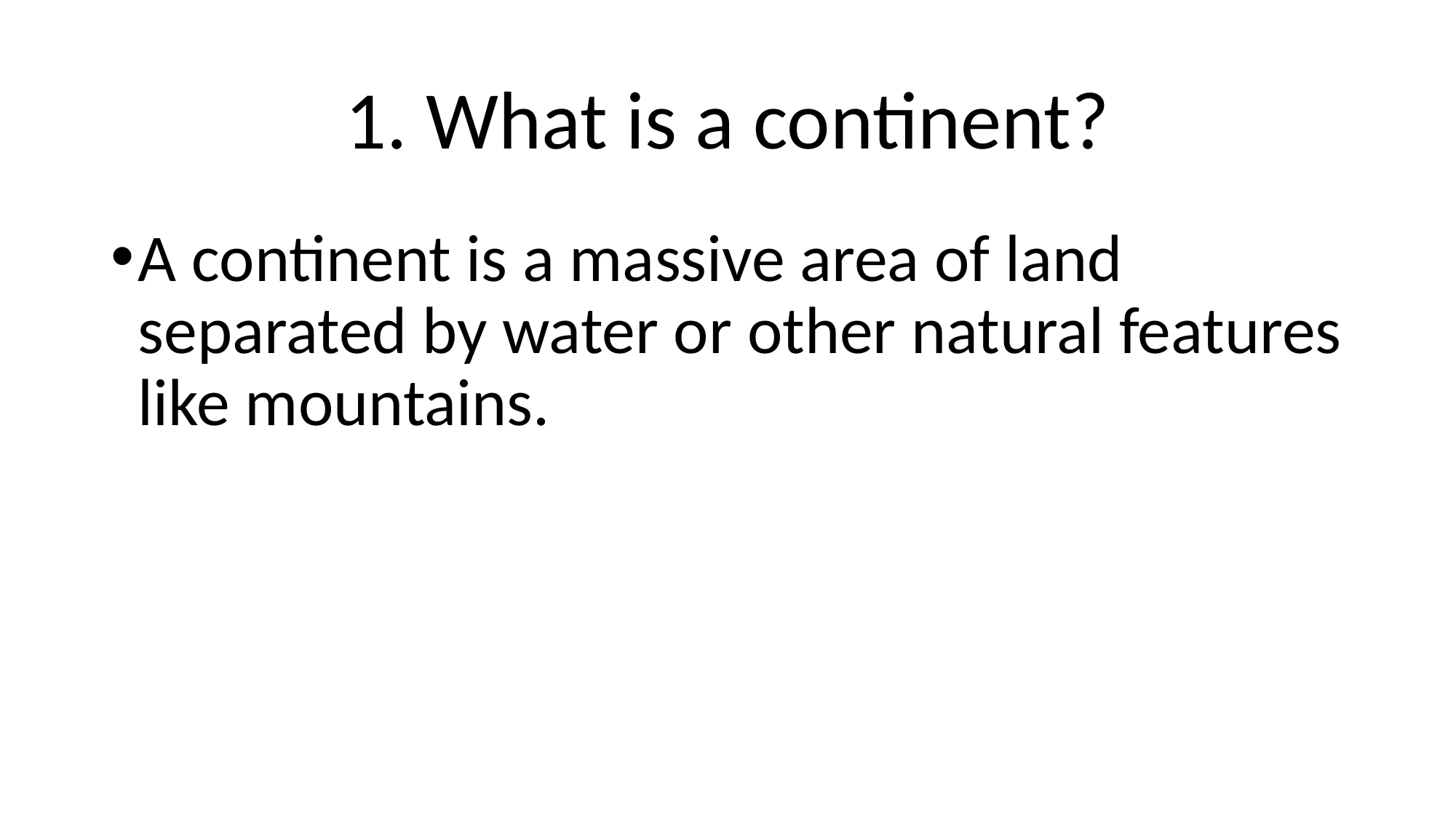

# 1. What is a continent?
A continent is a massive area of land separated by water or other natural features like mountains.